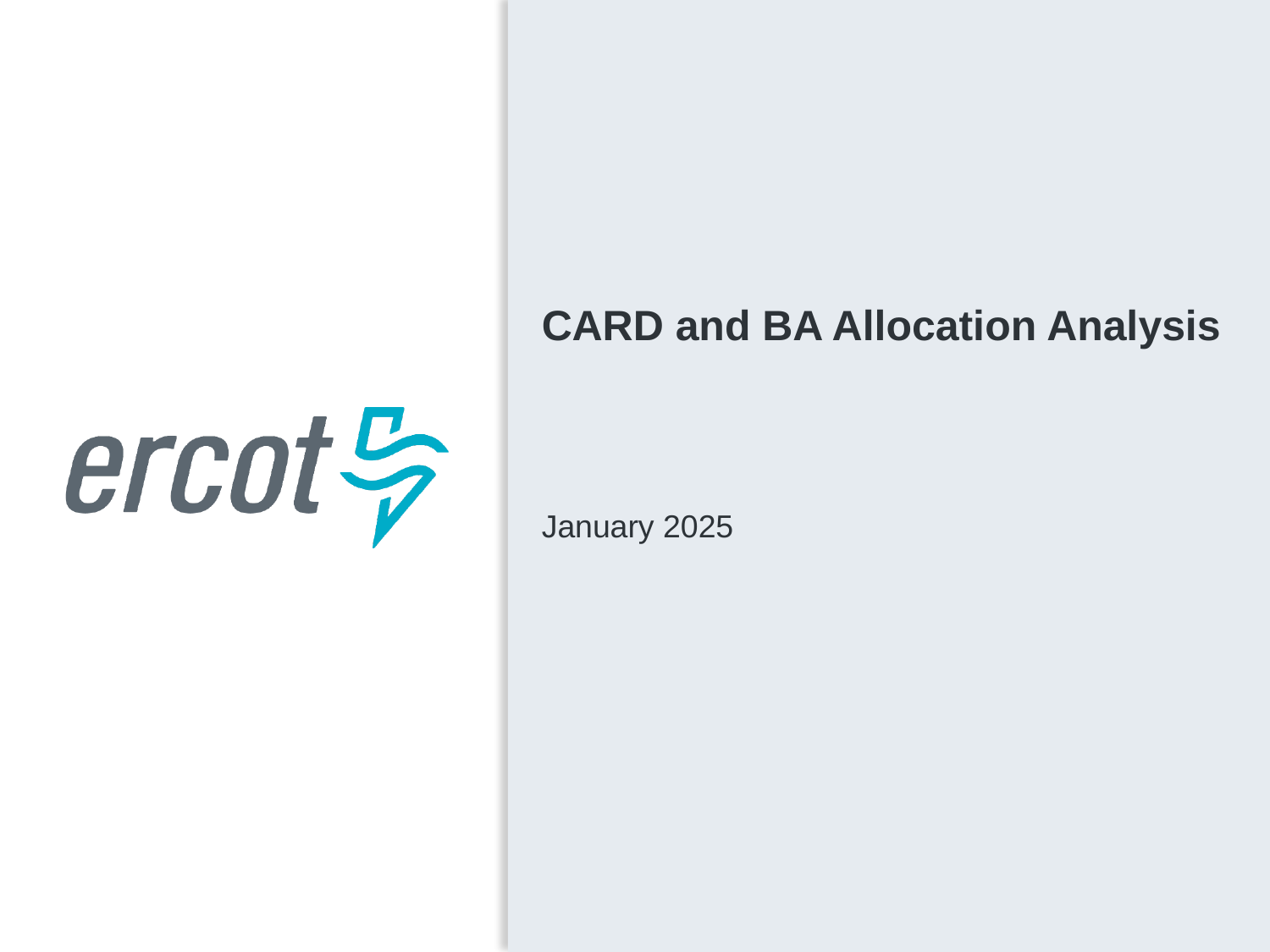

CARD and BA Allocation Analysis

January 2025